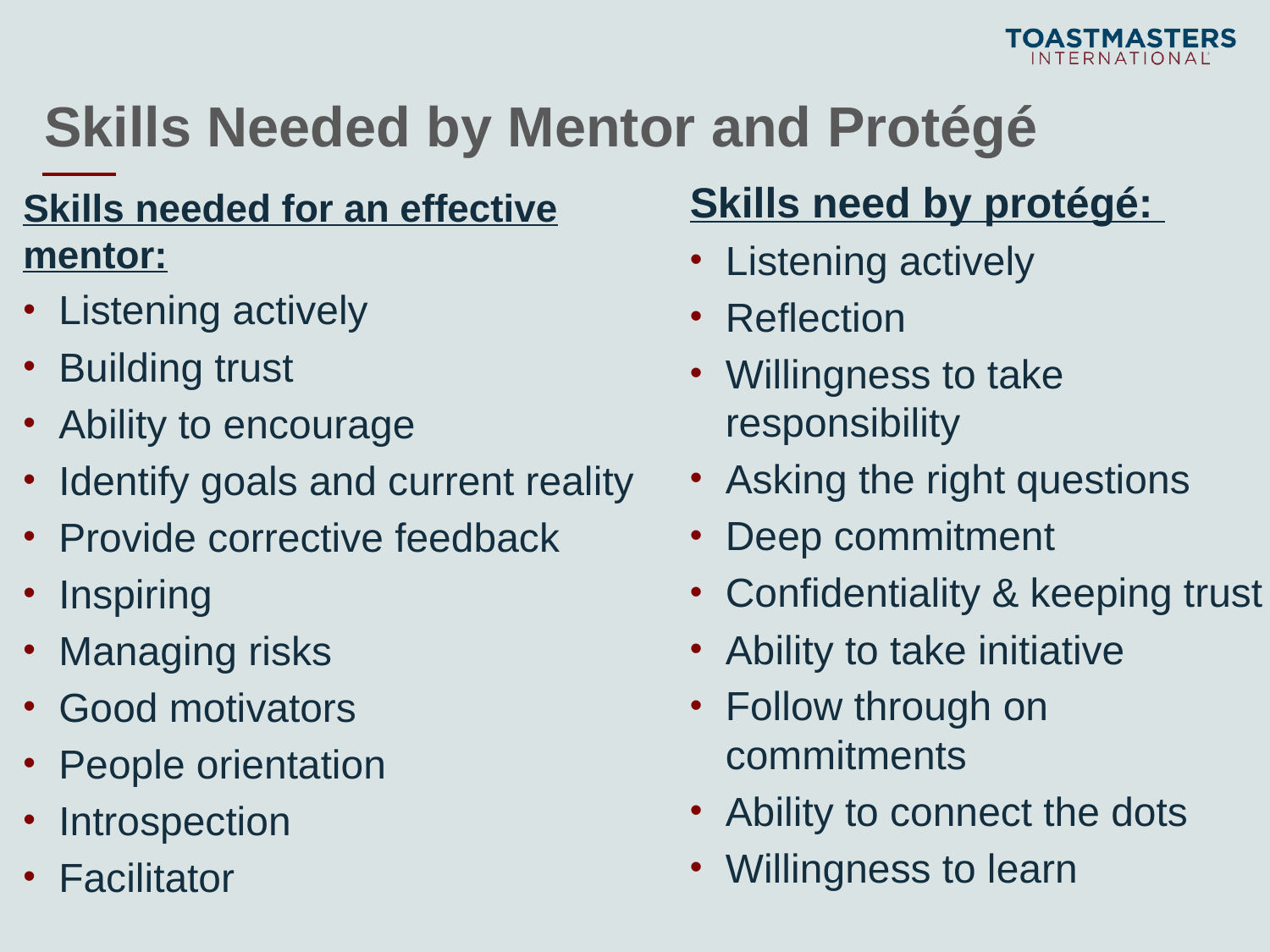

# Skills Needed by Mentor and Protégé
Skills need by protégé:
Listening actively
Reflection
Willingness to take responsibility
Asking the right questions
Deep commitment
Confidentiality & keeping trust
Ability to take initiative
Follow through on commitments
Ability to connect the dots
Willingness to learn
Skills needed for an effective mentor:
Listening actively
Building trust
Ability to encourage
Identify goals and current reality
Provide corrective feedback
Inspiring
Managing risks
Good motivators
People orientation
Introspection
Facilitator